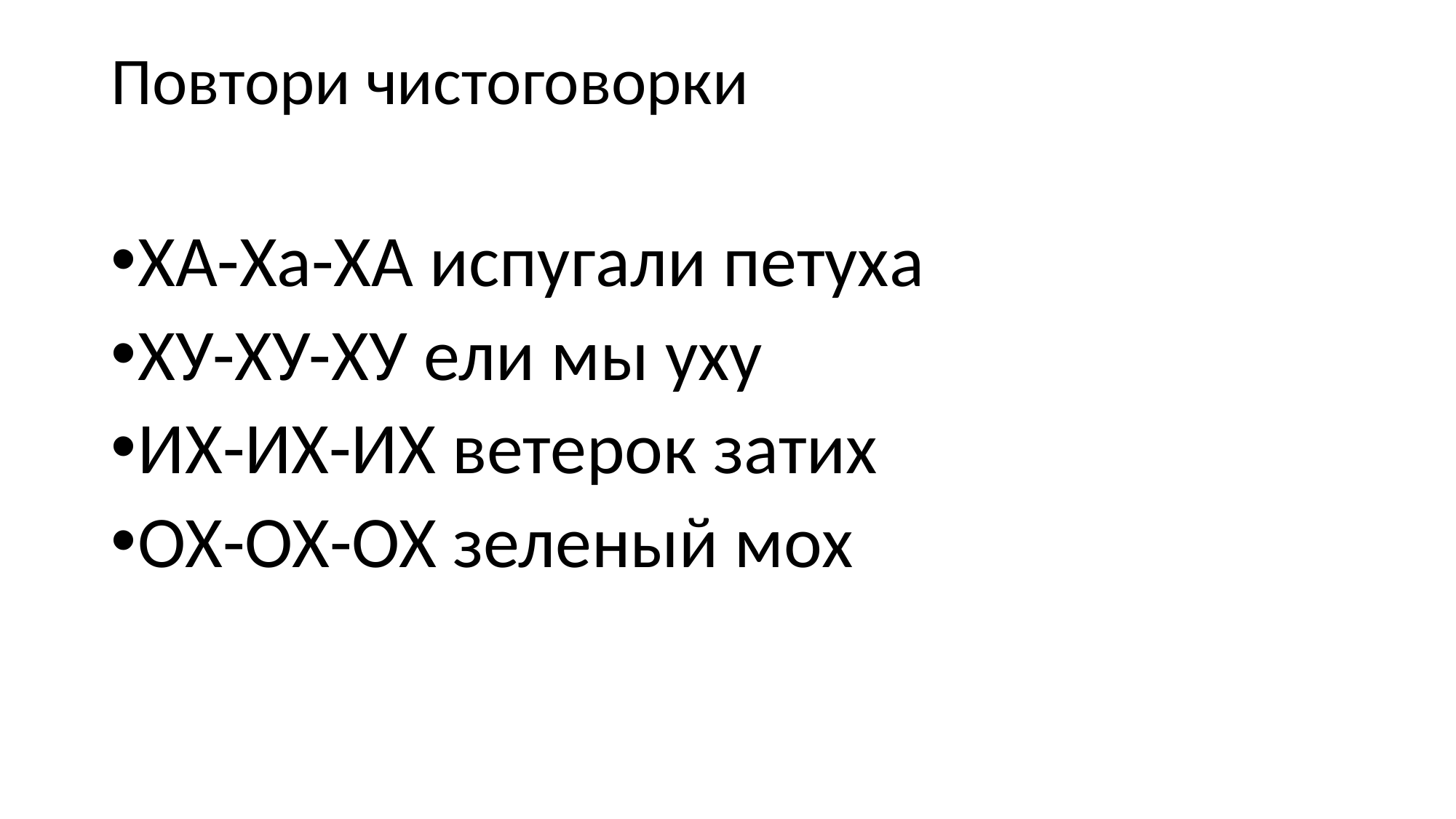

# Повтори чистоговорки
ХА-Ха-ХА испугали петуха
ХУ-ХУ-ХУ ели мы уху
ИХ-ИХ-ИХ ветерок затих
ОХ-ОХ-ОХ зеленый мох